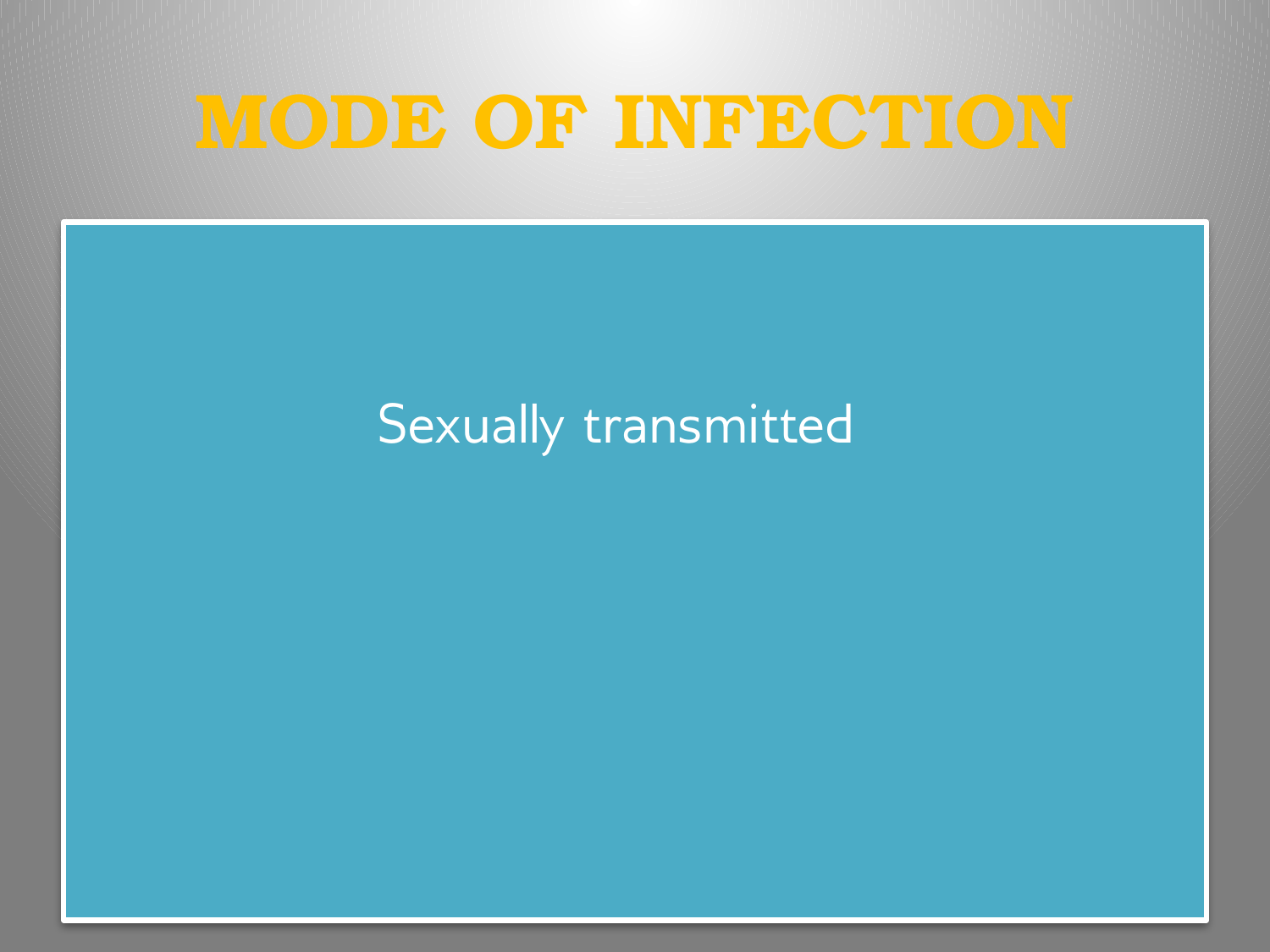

# MODE OF INFECTION

			Sexually transmitted
94